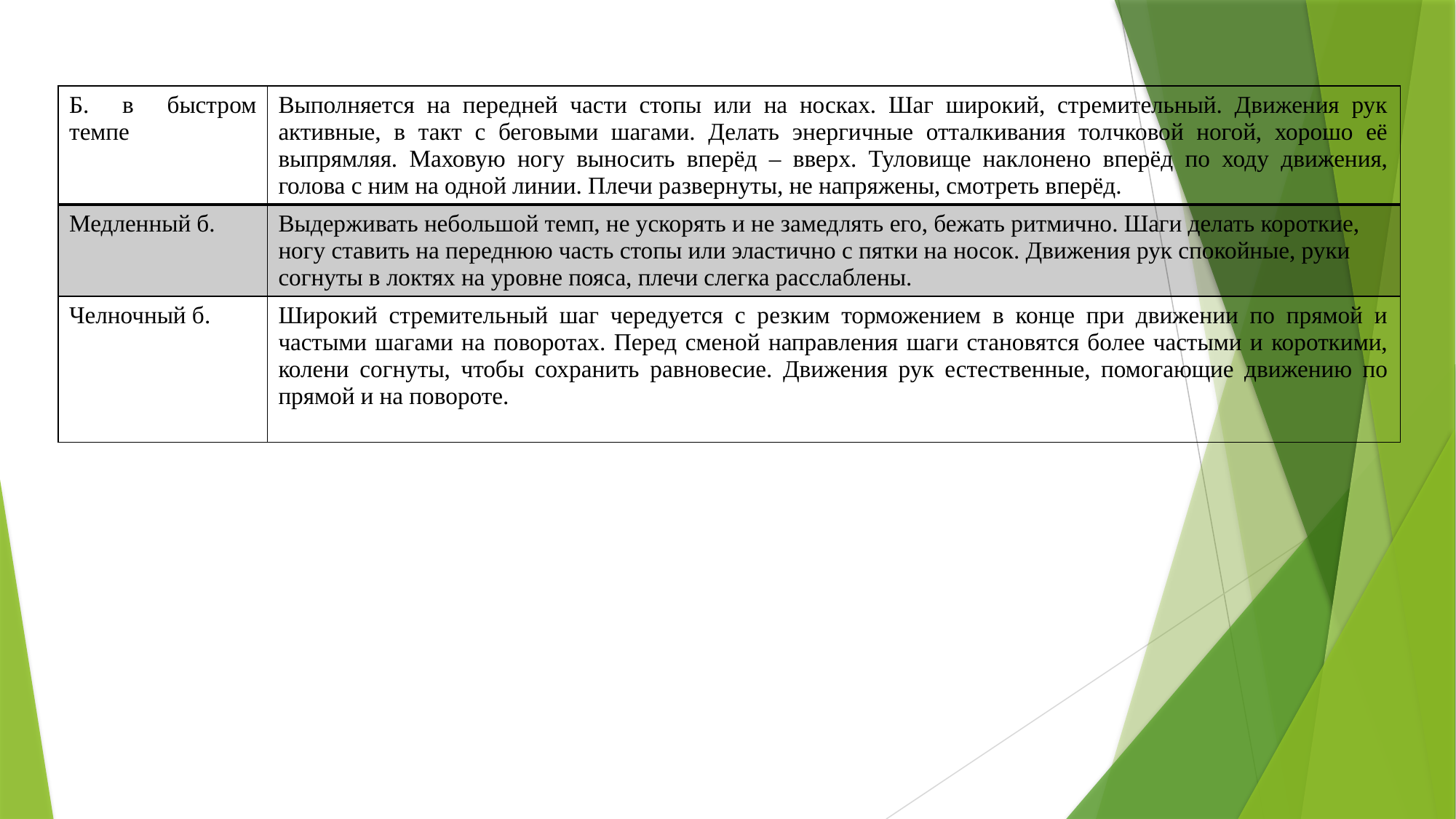

| Б. в быстром темпе | Выполняется на передней части стопы или на носках. Шаг широкий, стремительный. Движения рук активные, в такт с беговыми шагами. Делать энергичные отталкивания толчковой ногой, хорошо её выпрямляя. Маховую ногу выносить вперёд – вверх. Туловище наклонено вперёд по ходу движения, голова с ним на одной линии. Плечи развернуты, не напряжены, смотреть вперёд. |
| --- | --- |
| Медленный б. | Выдерживать небольшой темп, не ускорять и не замедлять его, бежать ритмично. Шаги делать короткие, ногу ставить на переднюю часть стопы или эластично с пятки на носок. Движения рук спокойные, руки согнуты в локтях на уровне пояса, плечи слегка расслаблены. |
| Челночный б. | Широкий стремительный шаг чередуется с резким торможением в конце при движении по прямой и частыми шагами на поворотах. Перед сменой направления шаги становятся более частыми и короткими, колени согнуты, чтобы сохранить равновесие. Движения рук естественные, помогающие движению по прямой и на повороте. |